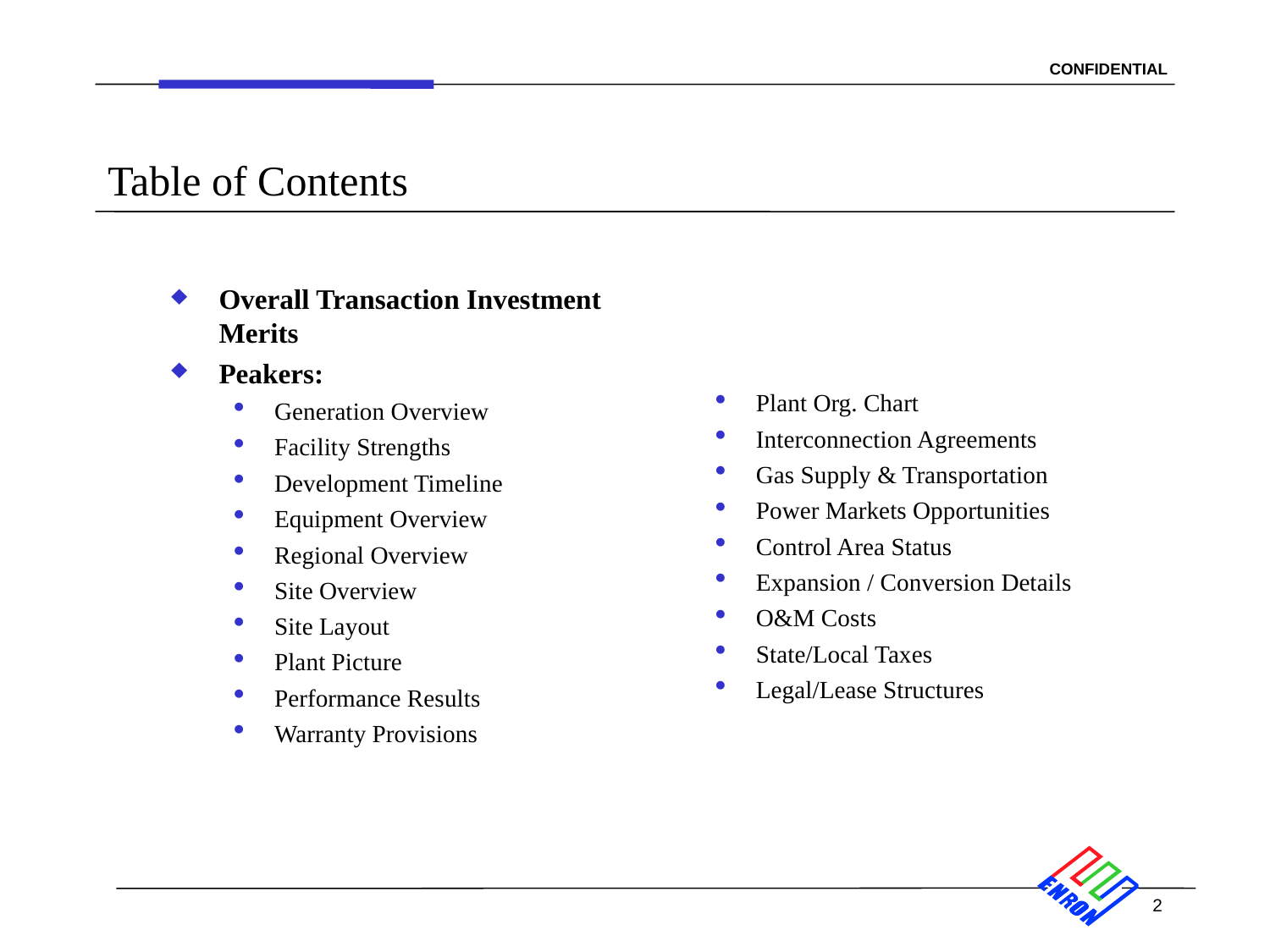

2
# Table of Contents
Overall Transaction Investment Merits
Peakers:
Generation Overview
Facility Strengths
Development Timeline
Equipment Overview
Regional Overview
Site Overview
Site Layout
Plant Picture
Performance Results
Warranty Provisions
Plant Org. Chart
Interconnection Agreements
Gas Supply & Transportation
Power Markets Opportunities
Control Area Status
Expansion / Conversion Details
O&M Costs
State/Local Taxes
Legal/Lease Structures